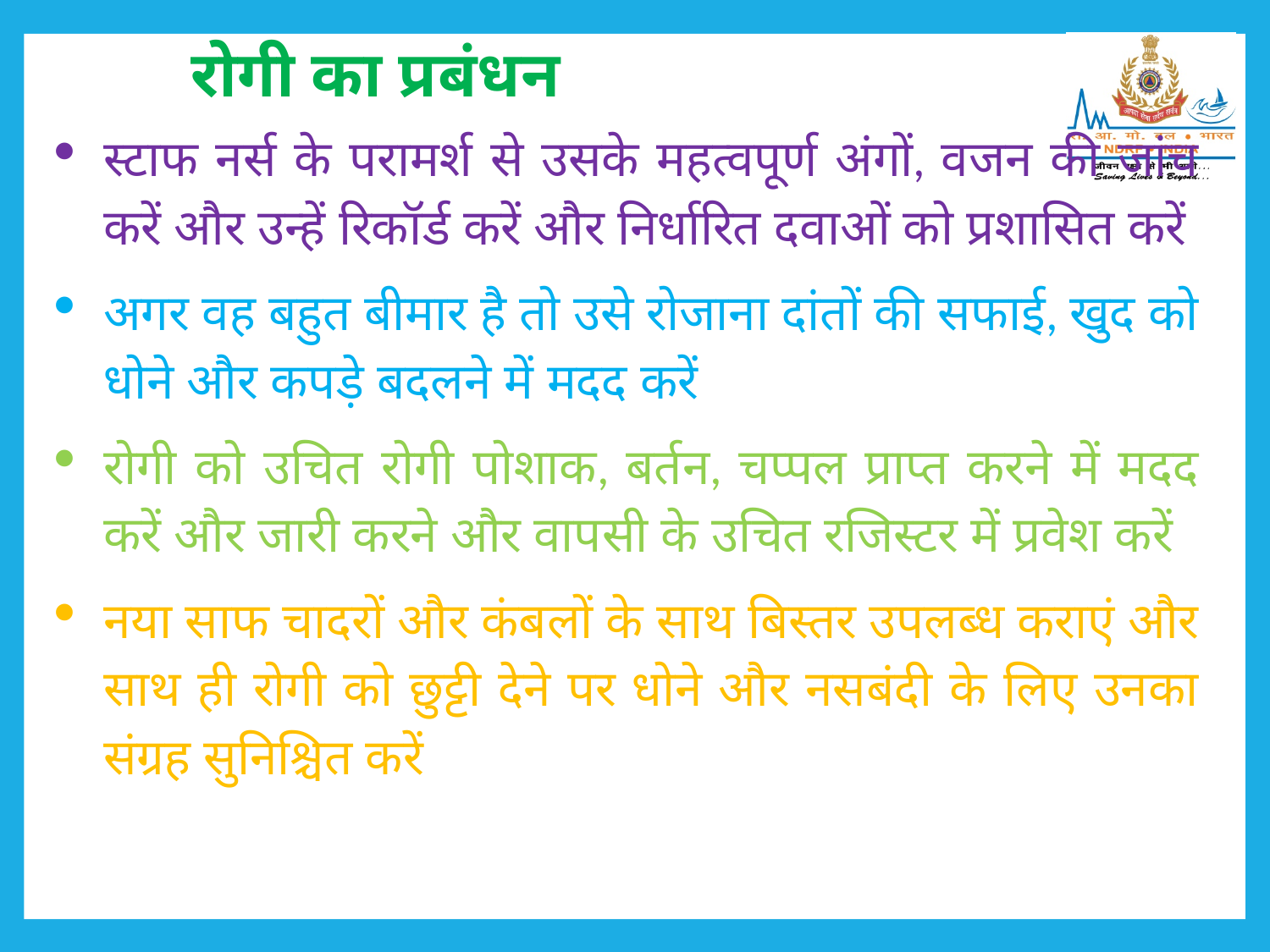

रोगी का प्रबंधन
स्टाफ नर्स के परामर्श से उसके महत्वपूर्ण अंगों, वजन की जांच करें और उन्हें रिकॉर्ड करें और निर्धारित दवाओं को प्रशासित करें
अगर वह बहुत बीमार है तो उसे रोजाना दांतों की सफाई, खुद को धोने और कपड़े बदलने में मदद करें
रोगी को उचित रोगी पोशाक, बर्तन, चप्पल प्राप्त करने में मदद करें और जारी करने और वापसी के उचित रजिस्टर में प्रवेश करें
नया साफ चादरों और कंबलों के साथ बिस्तर उपलब्ध कराएं और साथ ही रोगी को छुट्टी देने पर धोने और नसबंदी के लिए उनका संग्रह सुनिश्चित करें